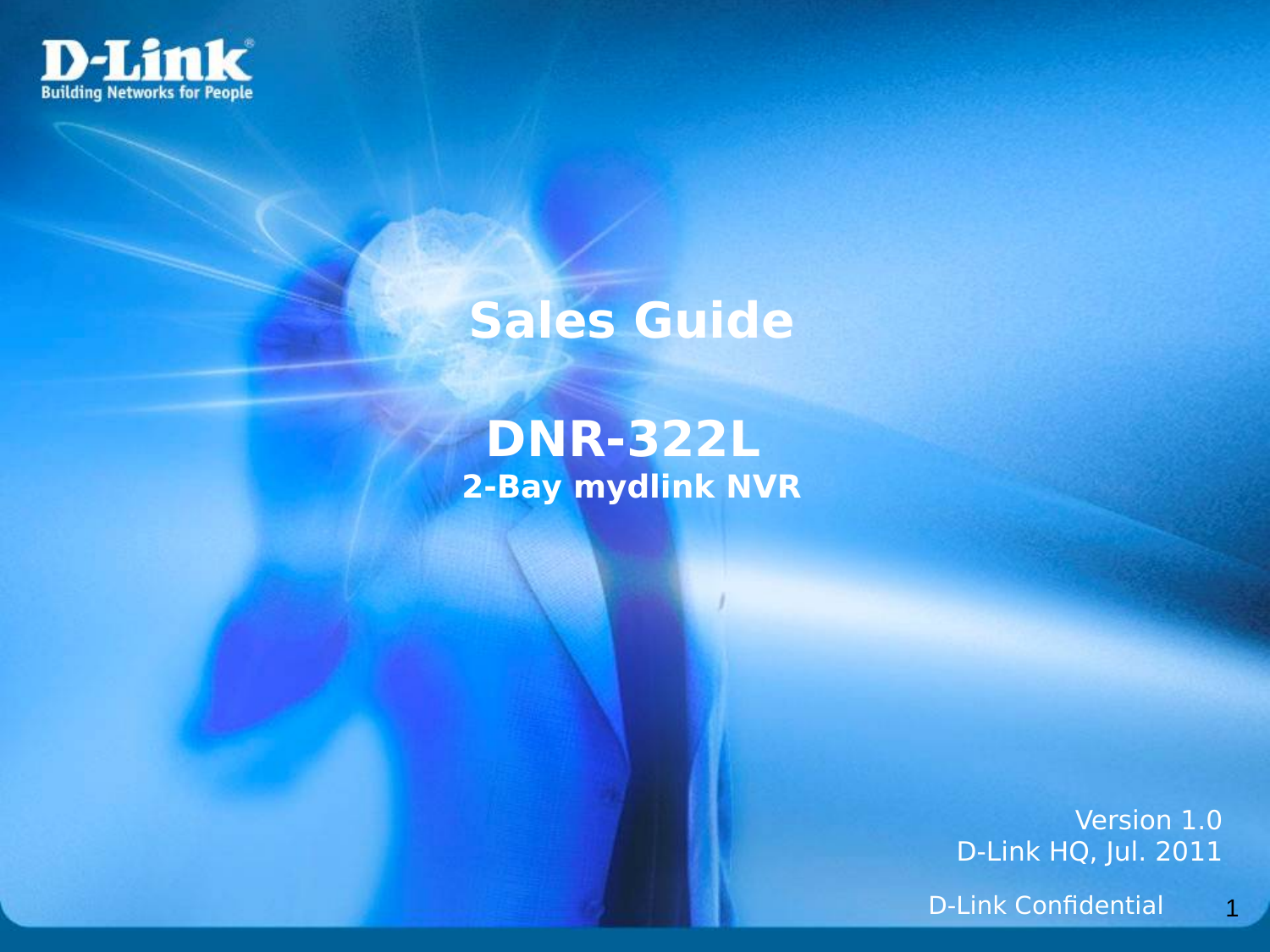

Sales Guide

DNR-322L
2-Bay mydlink NVR

Version 1.0
 D-Link HQ, Jul. 2011
D-Link Confidential
1